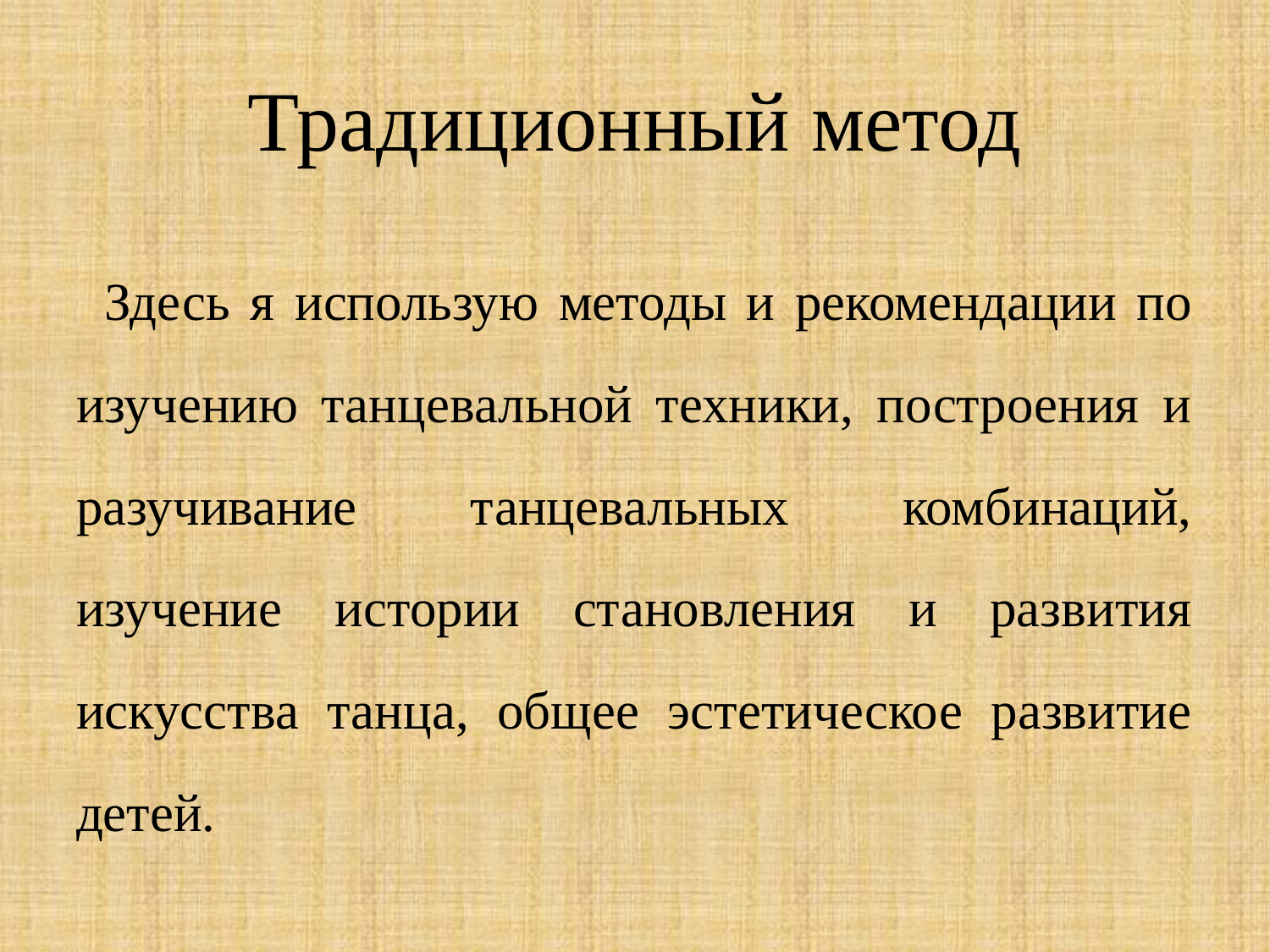

# Традиционный метод
  Здесь я использую методы и рекомендации по изучению танцевальной техники, построения и разучивание танцевальных комбинаций, изучение истории становления и развития искусства танца, общее эстетическое развитие детей.